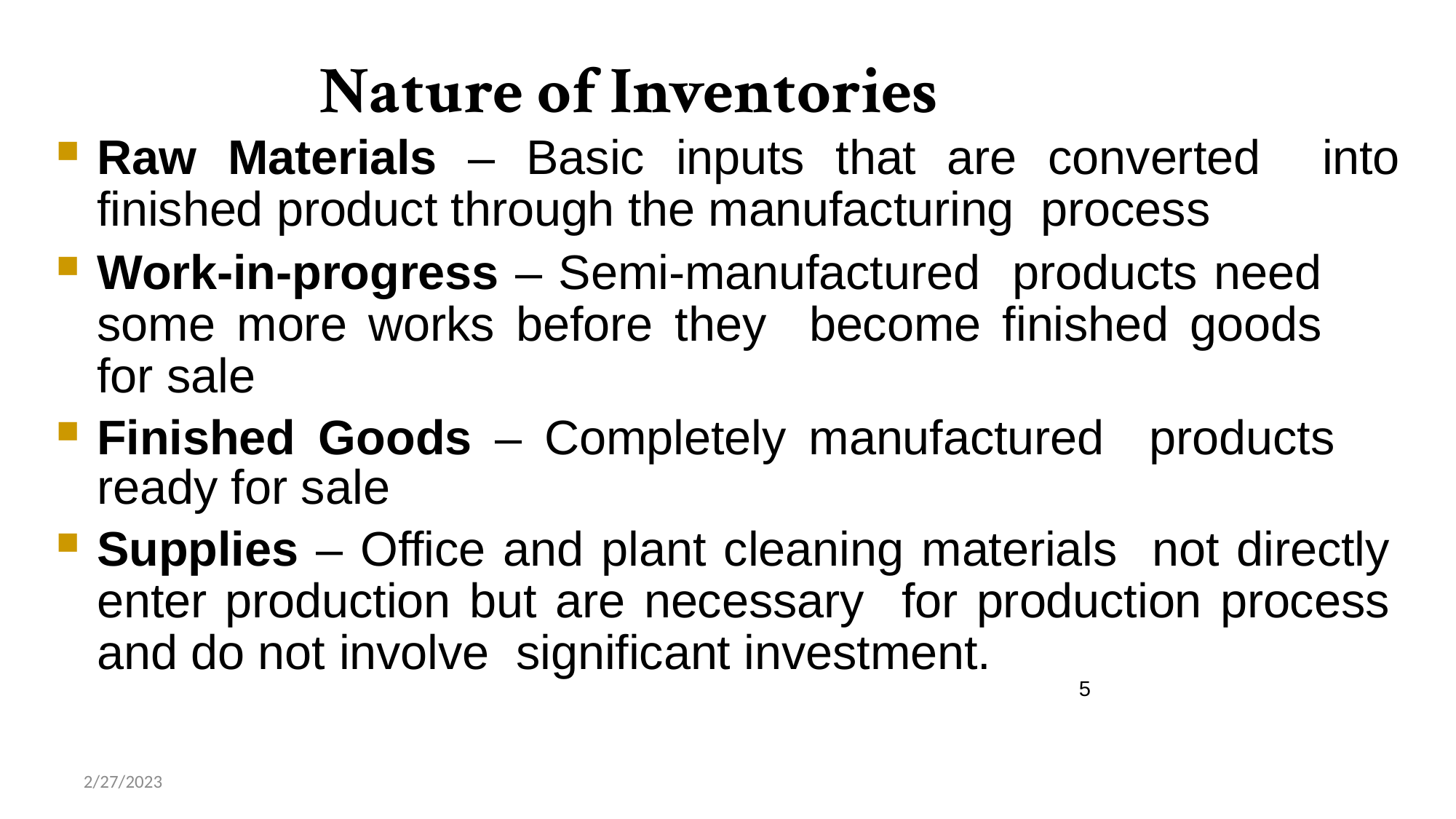

# Nature of Inventories
Raw Materials – Basic inputs that are converted  into finished product through the manufacturing  process
Work-in-progress – Semi-manufactured  products need some more works before they  become finished goods for sale
Finished Goods – Completely manufactured  products ready for sale
Supplies – Office and plant cleaning materials  not directly enter production but are necessary  for production process and do not involve  significant investment.
	5
2/27/2023